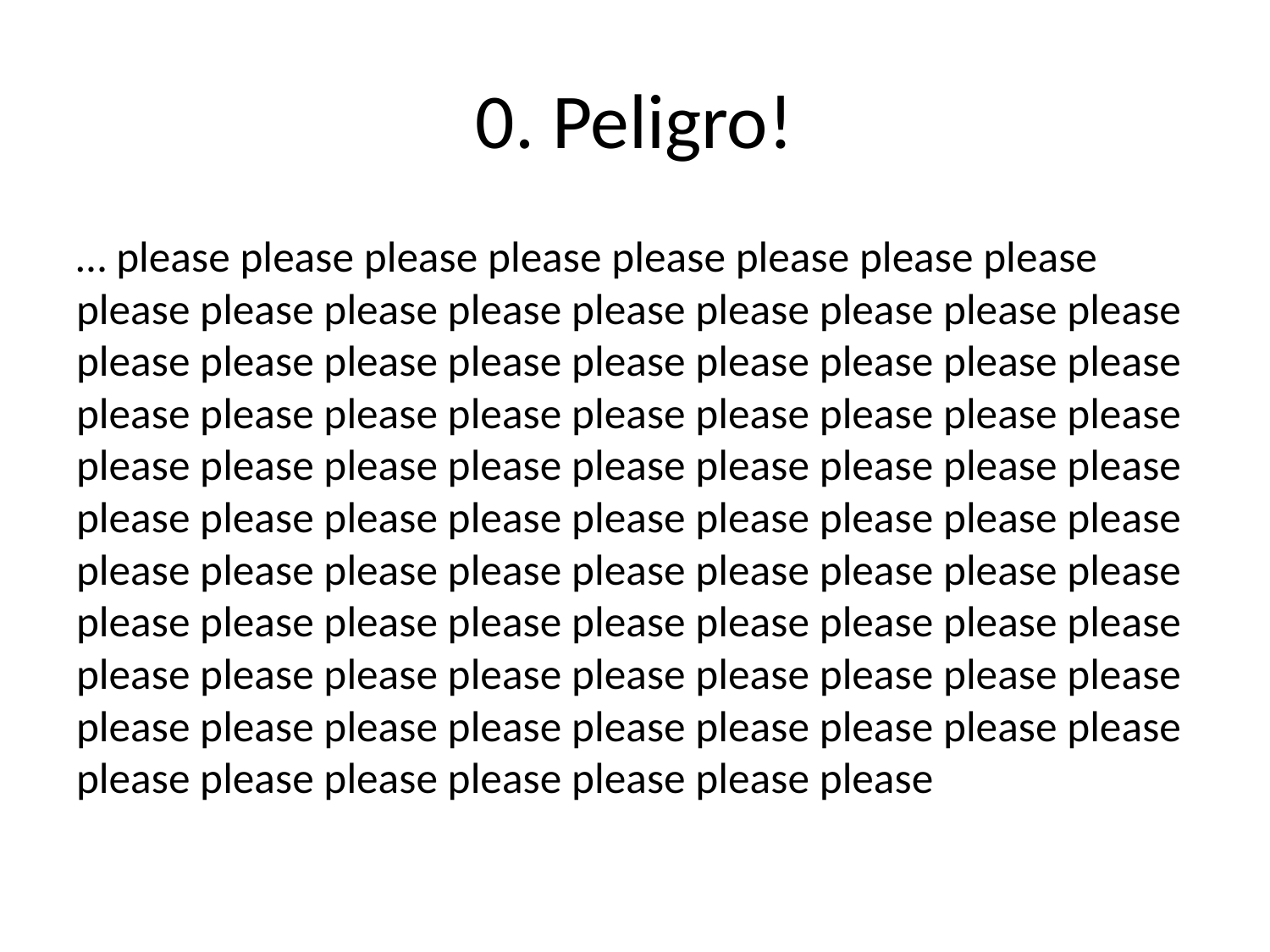

# 0. Peligro!
… please please please please please please please please please please please please please please please please please please please please please please please please please please please please please please please please please please please please please please please please please please please please please please please please please please please please please please please please please please please please please please please please please please please please please please please please please please please please please please please please please please please please please please please please please please please please please please please please